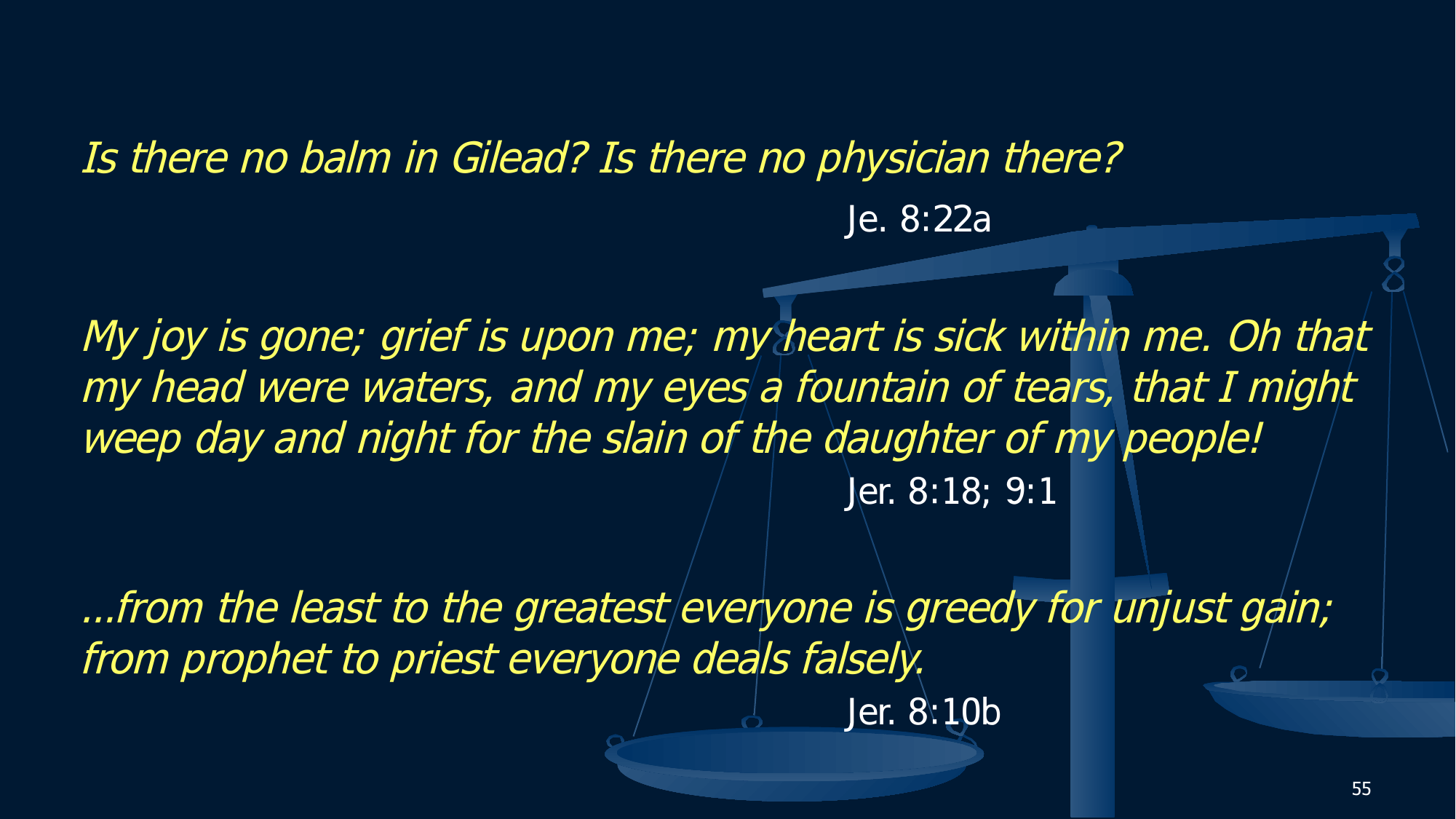

Is there no balm in Gilead? Is there no physician there?
							Je. 8:22a

My joy is gone; grief is upon me; my heart is sick within me. Oh that my head were waters, and my eyes a fountain of tears, that I might weep day and night for the slain of the daughter of my people!								Jer. 8:18; 9:1

…from the least to the greatest everyone is greedy for unjust gain; from prophet to priest everyone deals falsely.											Jer. 8:10b
55